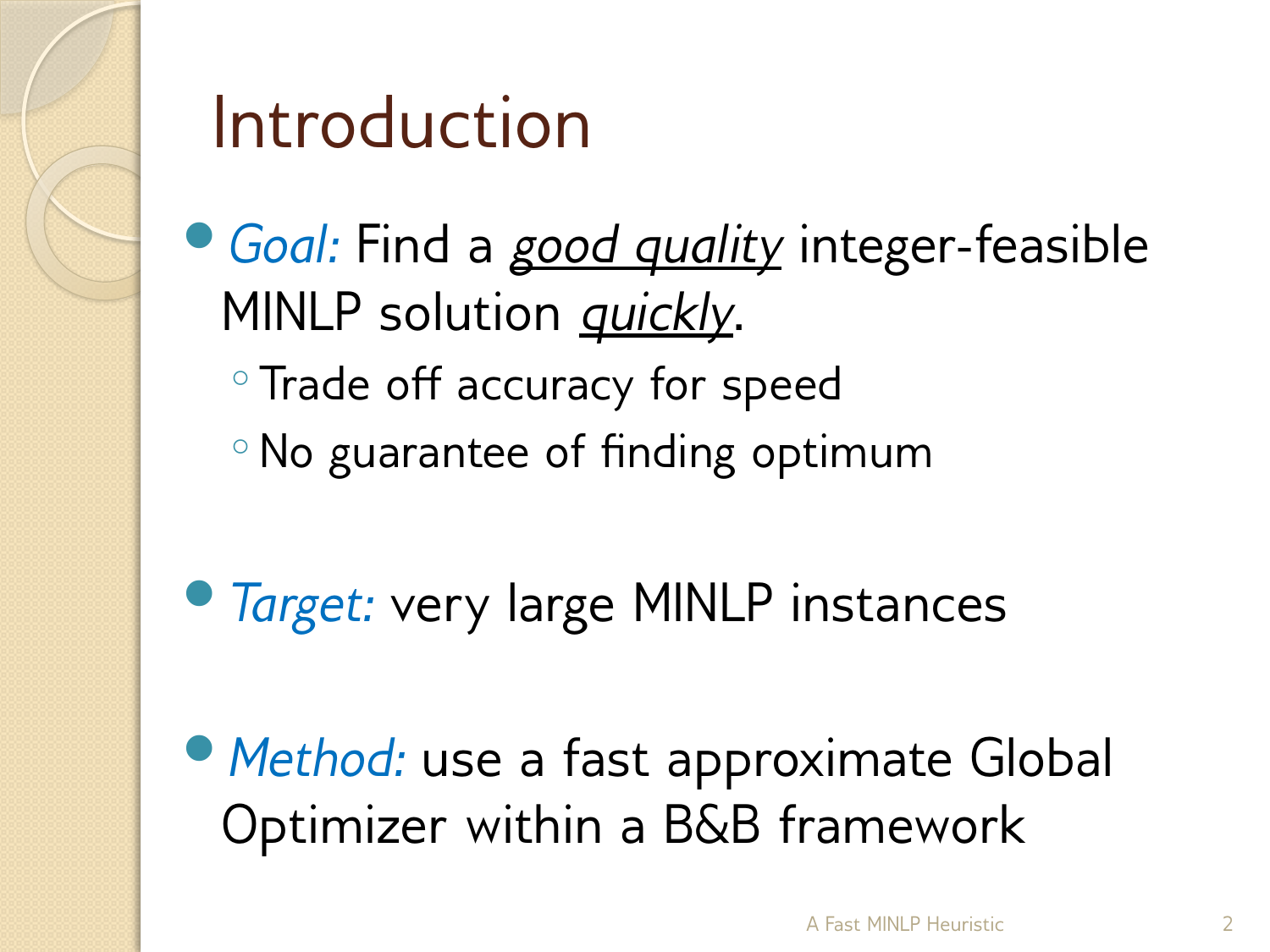

# Introduction
Goal: Find a good quality integer-feasible MINLP solution quickly.
Trade off accuracy for speed
No guarantee of finding optimum

Target: very large MINLP instances

Method: use a fast approximate Global Optimizer within a B&B framework
A Fast MINLP Heuristic
2